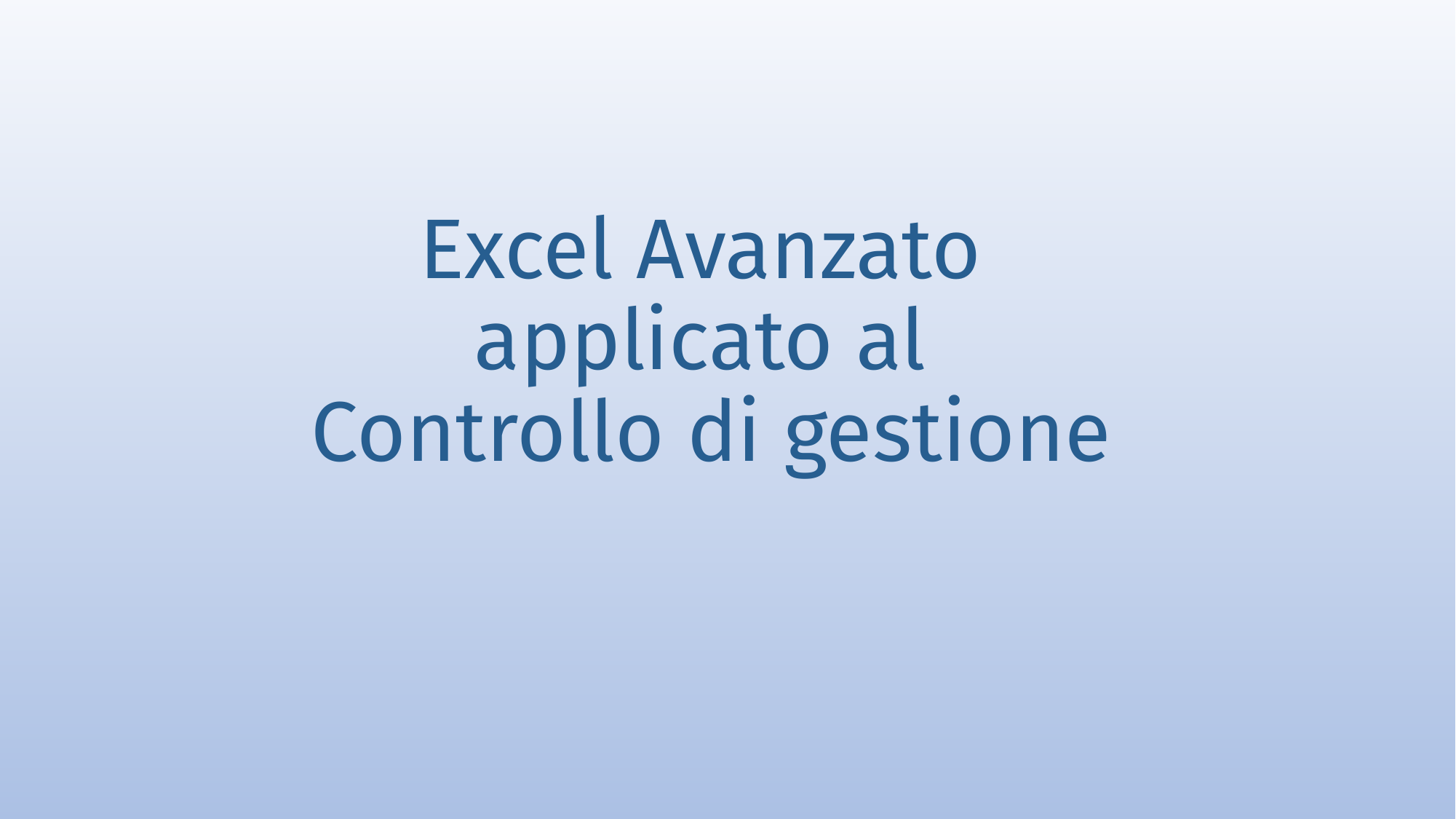

# Excel Avanzato applicato al Controllo di gestione